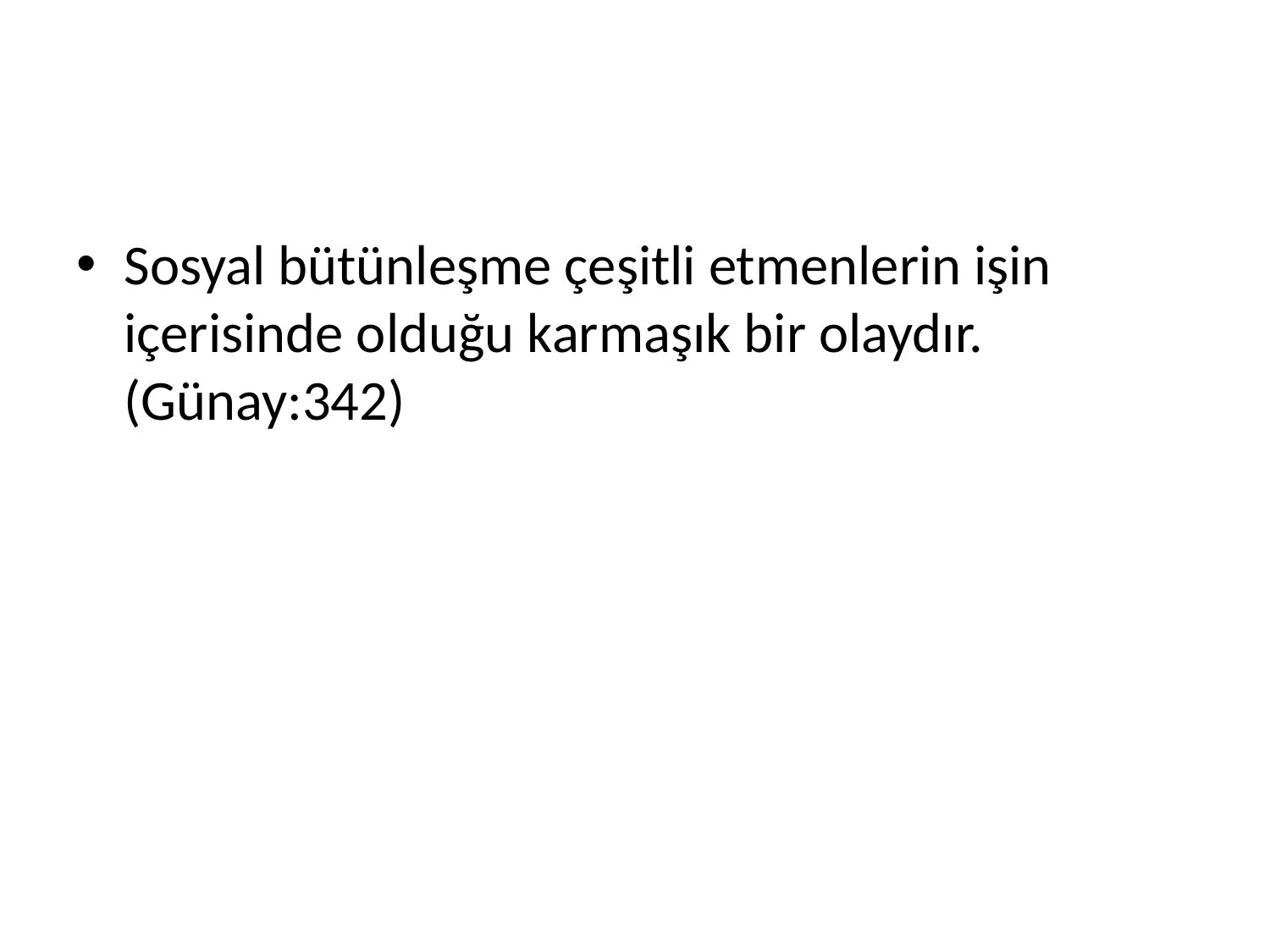

#
Sosyal bütünleşme çeşitli etmenlerin işin içerisinde olduğu karmaşık bir olaydır. (Günay:342)